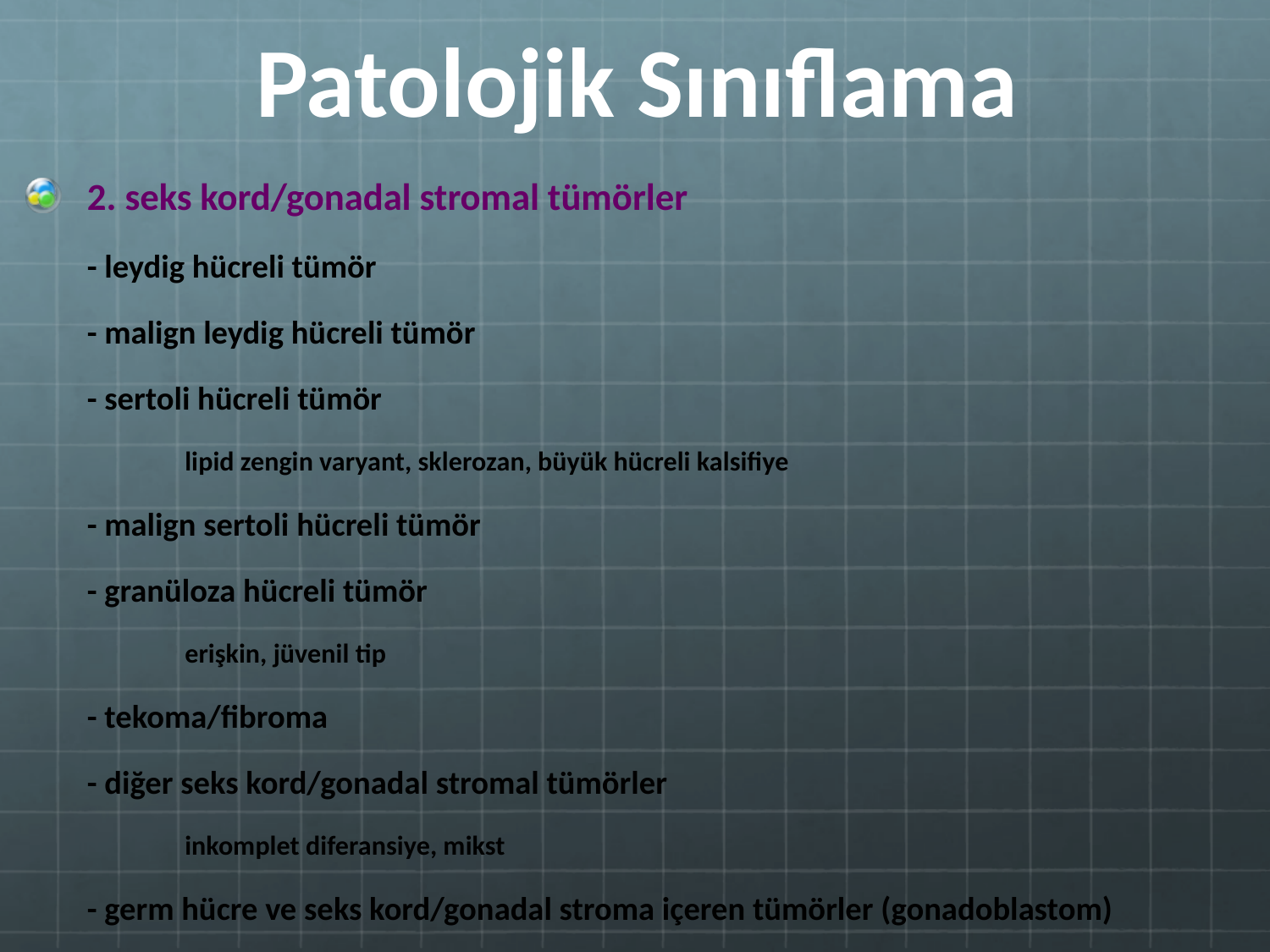

# Patolojik Sınıflama
2. seks kord/gonadal stromal tümörler
	- leydig hücreli tümör
	- malign leydig hücreli tümör
	- sertoli hücreli tümör
		lipid zengin varyant, sklerozan, büyük hücreli kalsifiye
	- malign sertoli hücreli tümör
	- granüloza hücreli tümör
		erişkin, jüvenil tip
	- tekoma/fibroma
	- diğer seks kord/gonadal stromal tümörler
		inkomplet diferansiye, mikst
	- germ hücre ve seks kord/gonadal stroma içeren tümörler (gonadoblastom)